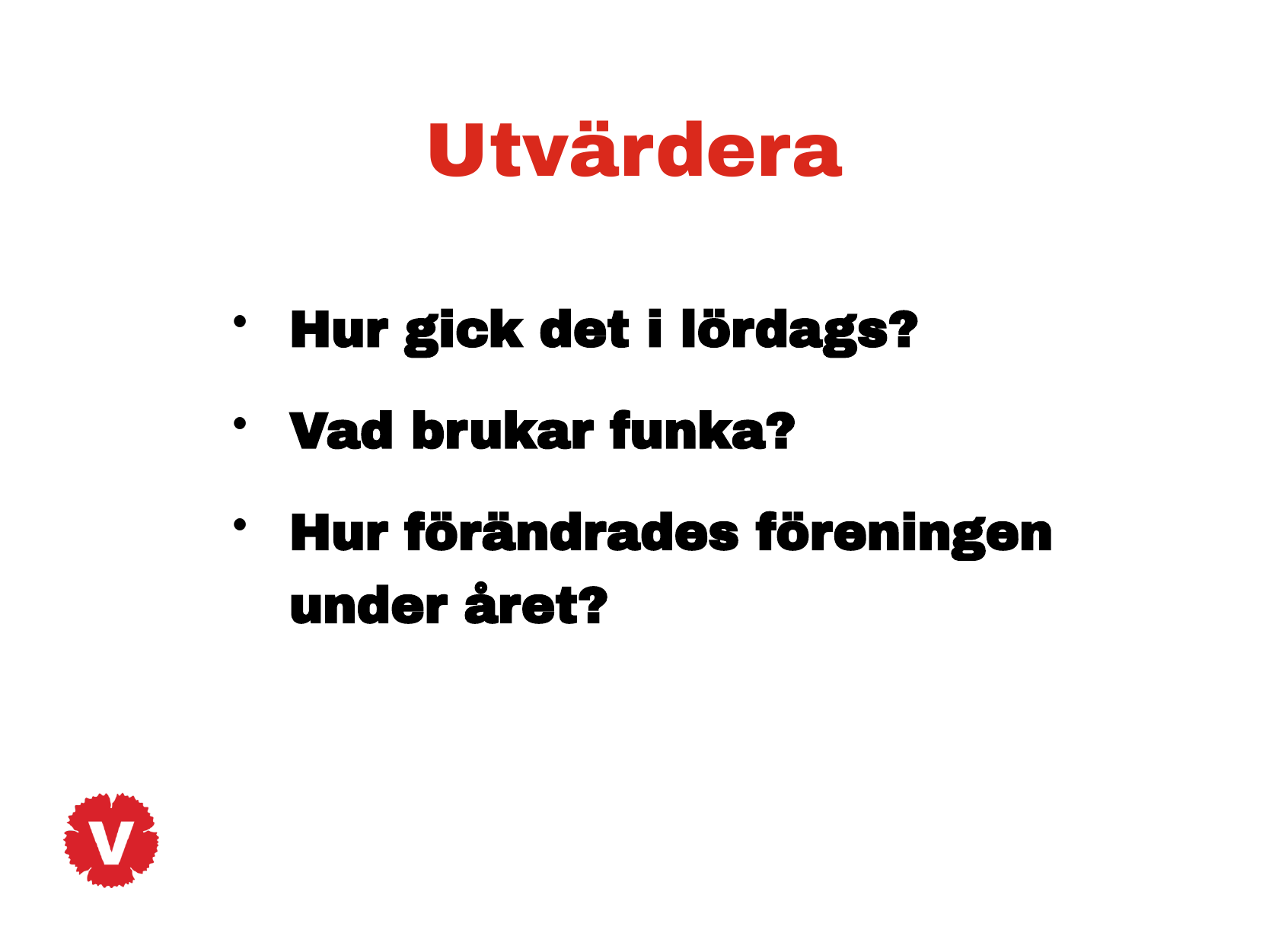

# Utvärdera
Hur gick det i lördags?
Vad brukar funka?
Hur förändrades föreningen under året?